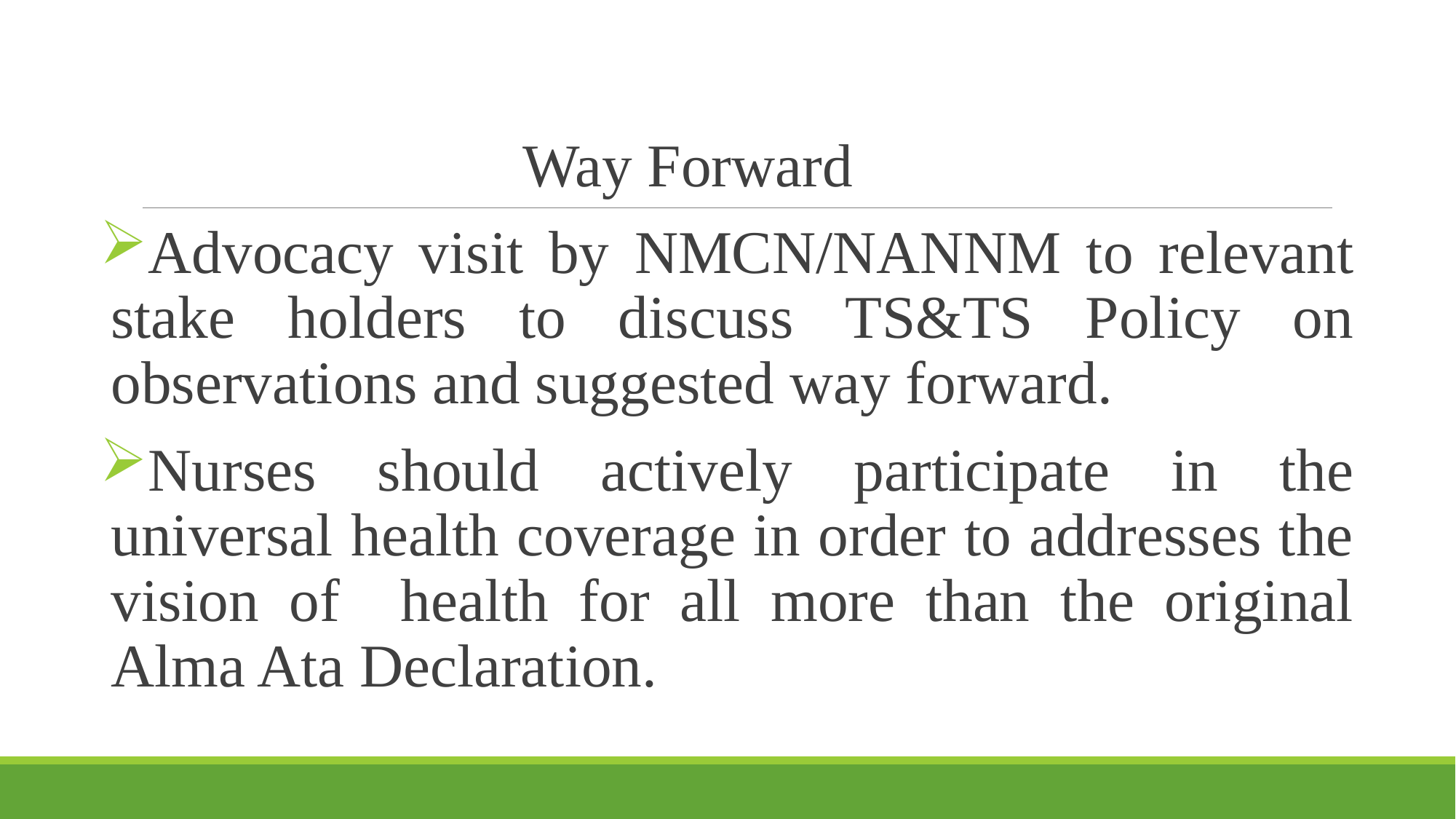

Way Forward
Advocacy visit by NMCN/NANNM to relevant stake holders to discuss TS&TS Policy on observations and suggested way forward.
Nurses should actively participate in the universal health coverage in order to addresses the vision of  health for all more than the original Alma Ata Declaration.